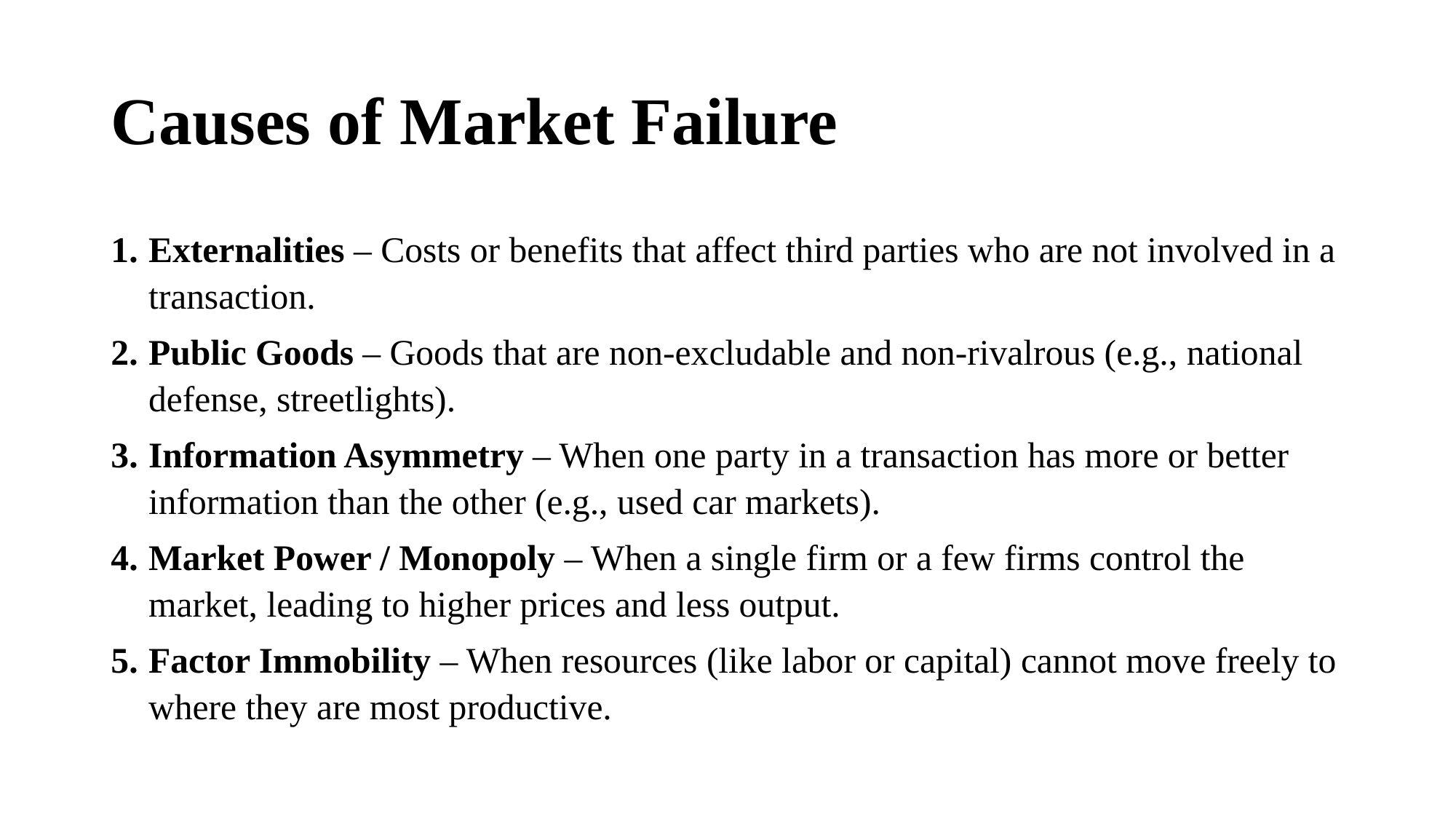

# Causes of Market Failure
Externalities – Costs or benefits that affect third parties who are not involved in a transaction.
Public Goods – Goods that are non-excludable and non-rivalrous (e.g., national defense, streetlights).
Information Asymmetry – When one party in a transaction has more or better information than the other (e.g., used car markets).
Market Power / Monopoly – When a single firm or a few firms control the market, leading to higher prices and less output.
Factor Immobility – When resources (like labor or capital) cannot move freely to where they are most productive.